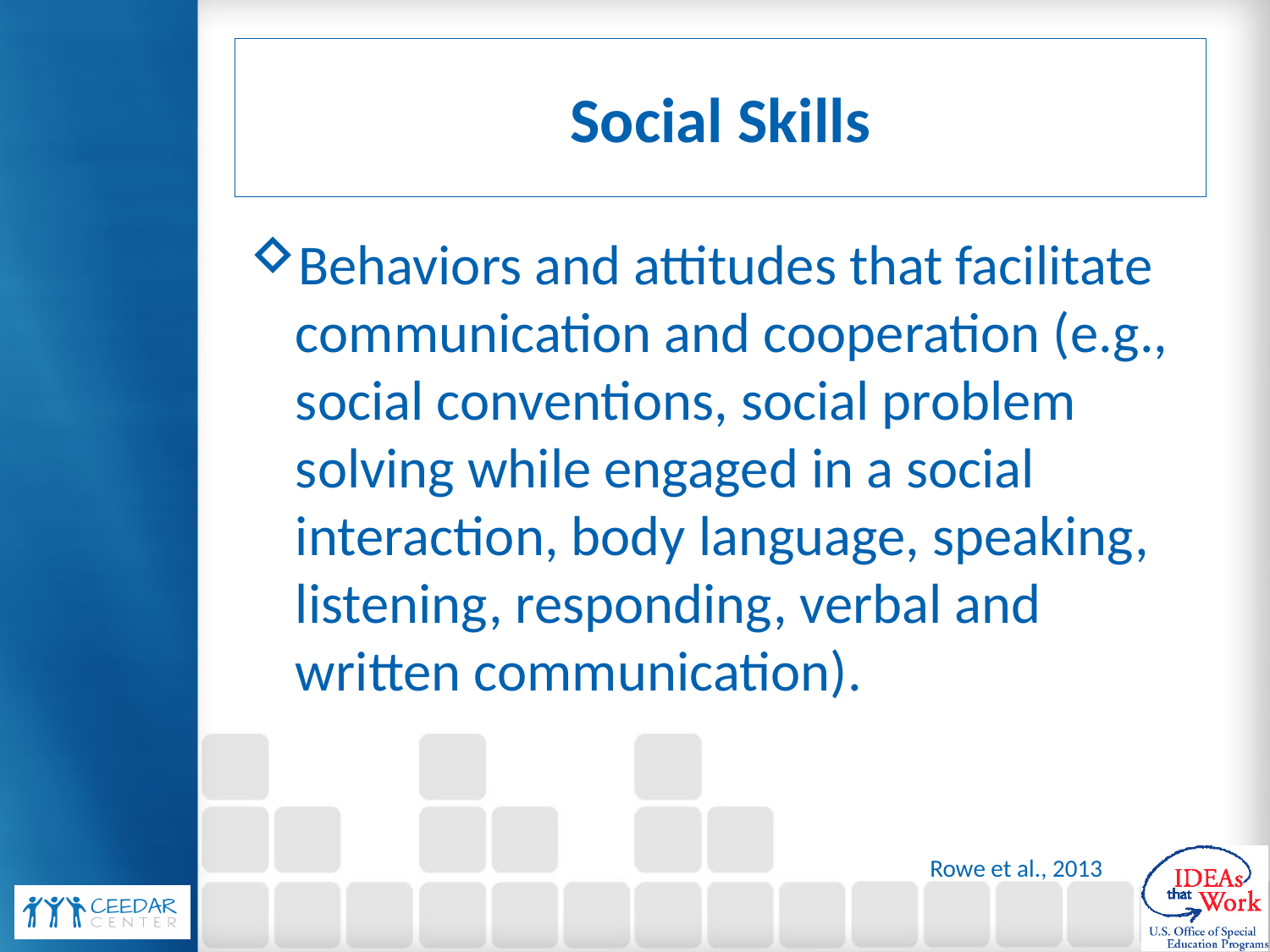

# Social Skills
Behaviors and attitudes that facilitate communication and cooperation (e.g., social conventions, social problem solving while engaged in a social interaction, body language, speaking, listening, responding, verbal and written communication).
Rowe et al., 2013